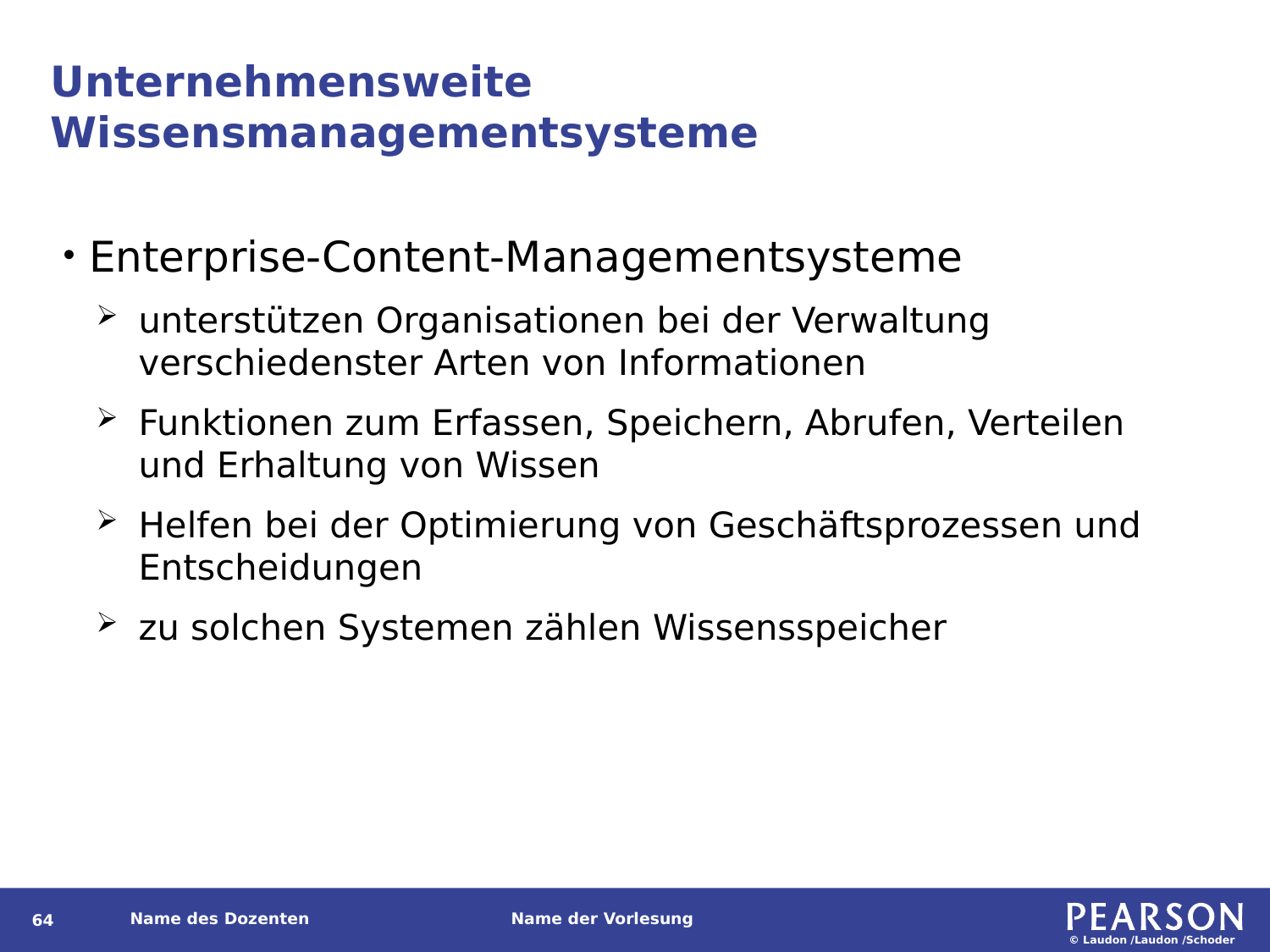

# Unternehmensweite Wissensmanagementsysteme

Enterprise-Content-Managementsysteme
unterstützen Organisationen bei der Verwaltung verschiedenster Arten von Informationen
Funktionen zum Erfassen, Speichern, Abrufen, Verteilen und Erhaltung von Wissen
Helfen bei der Optimierung von Geschäftsprozessen und Entscheidungen
zu solchen Systemen zählen Wissensspeicher
64